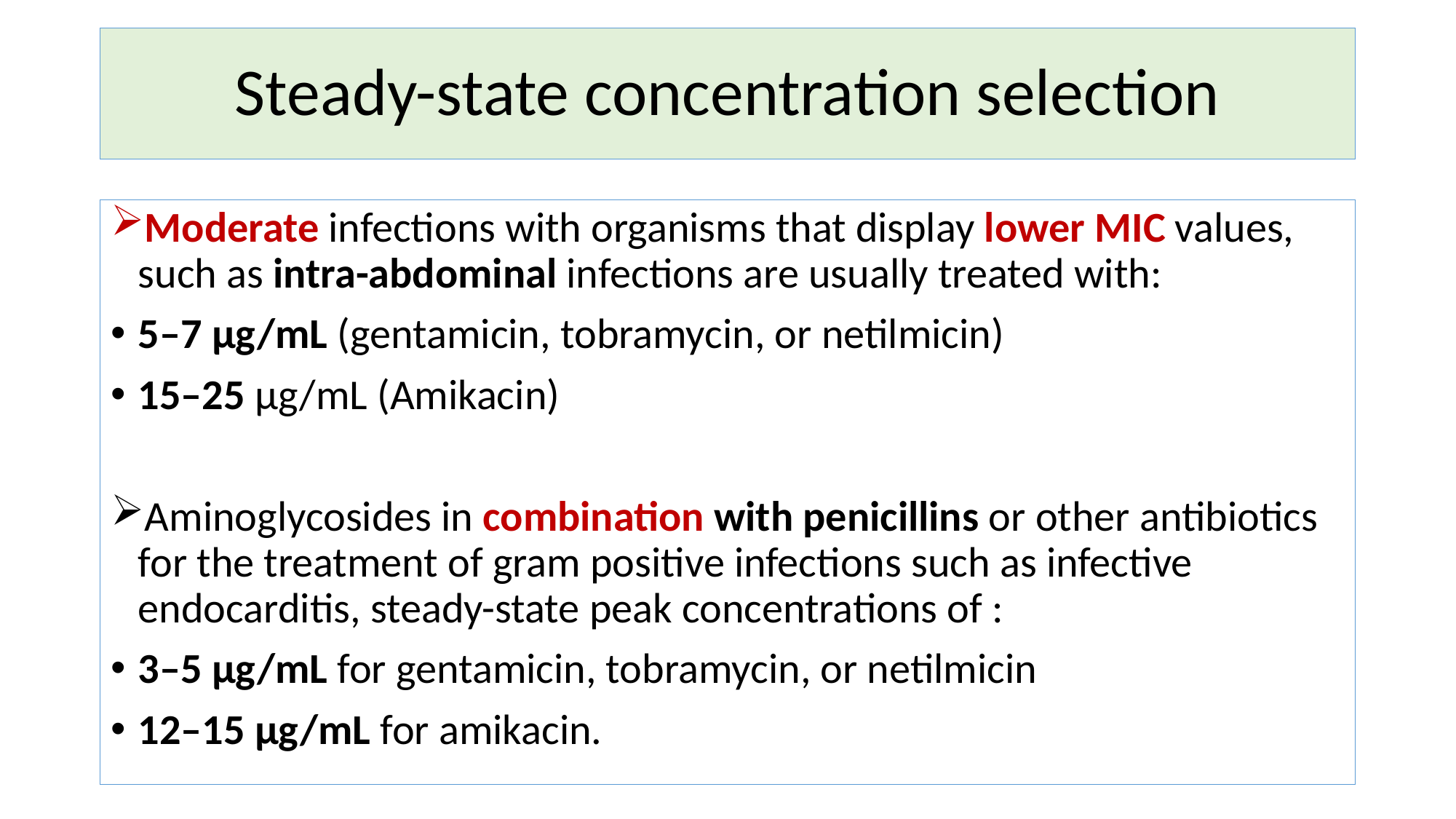

# Steady-state concentration selection
Moderate infections with organisms that display lower MIC values, such as intra-abdominal infections are usually treated with:
5–7 μg/mL (gentamicin, tobramycin, or netilmicin)
15–25 μg/mL (Amikacin)

Aminoglycosides in combination with penicillins or other antibiotics for the treatment of gram positive infections such as infective endocarditis, steady-state peak concentrations of :
3–5 μg/mL for gentamicin, tobramycin, or netilmicin
12–15 μg/mL for amikacin.